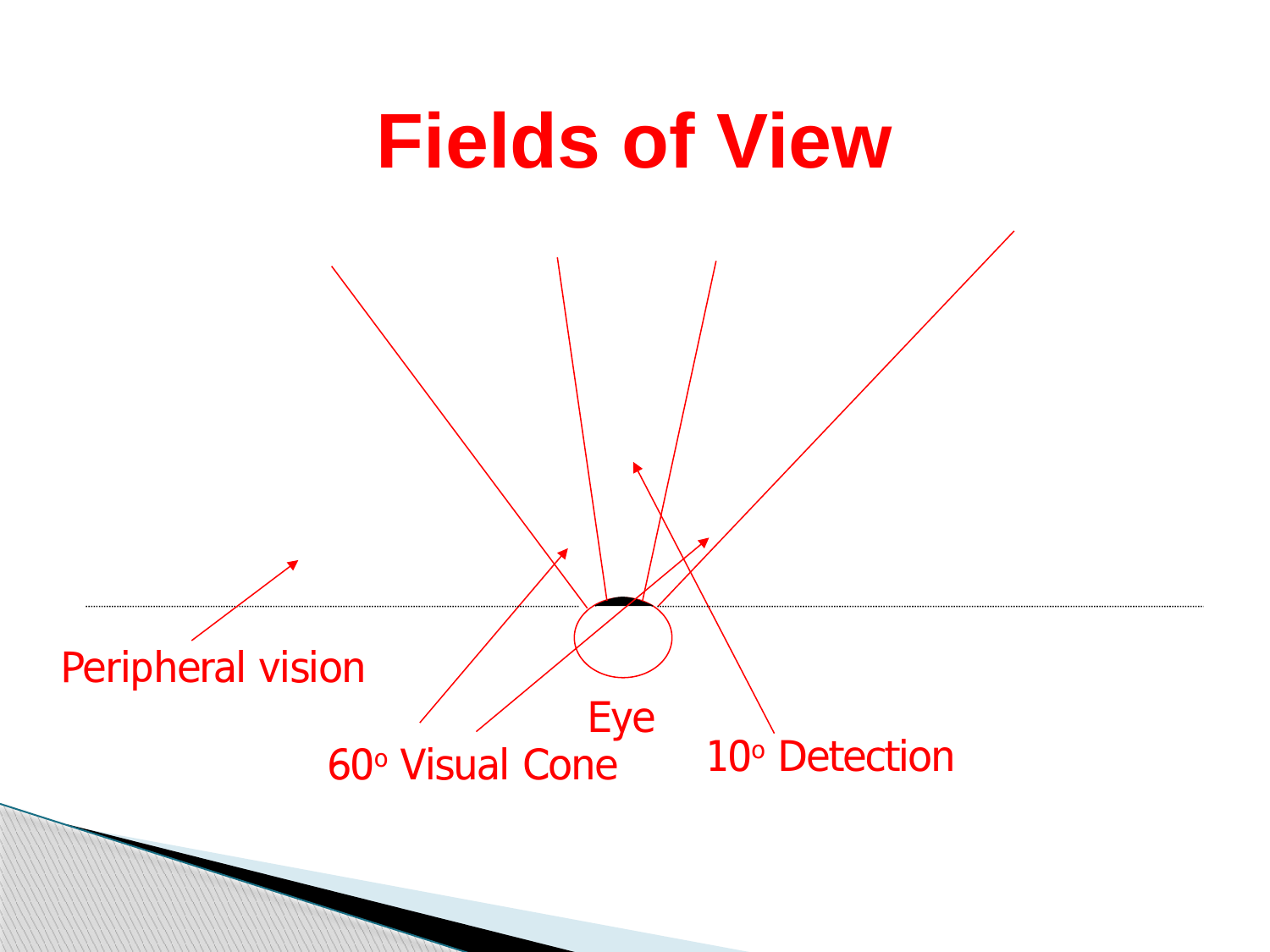

Fields of View

Peripheral vision
Eye
10o Detection
60o Visual Cone